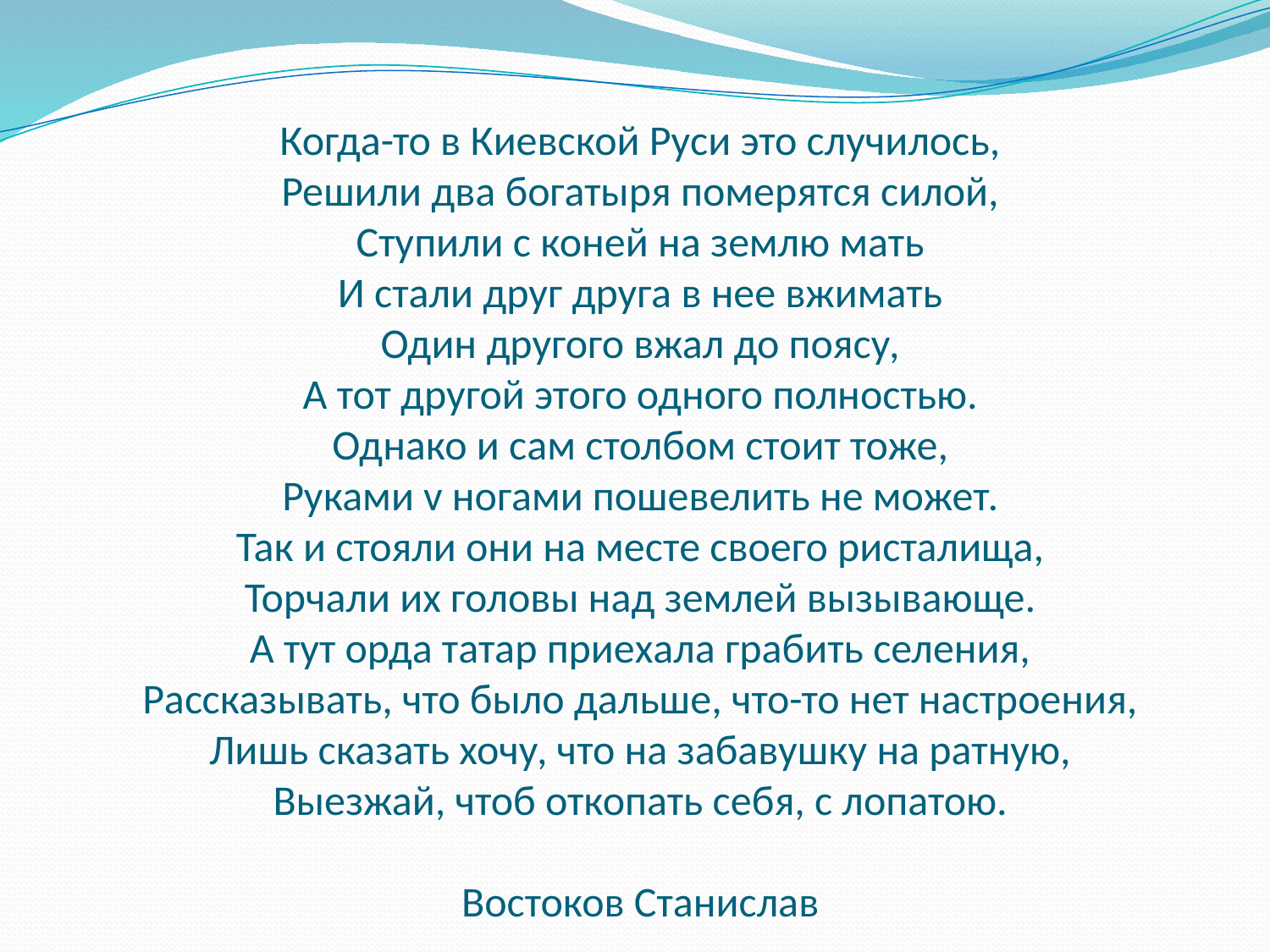

# Когда-то в Киевской Руси это случилось, Решили два богатыря померятся силой, Ступили с коней на землю мать И стали друг друга в нее вжимать Один другого вжал до поясу, А тот другой этого одного полностью. Однако и сам столбом стоит тоже, Руками v ногами пошевелить не может. Так и стояли они на месте своего ристалища, Торчали их головы над землей вызывающе. А тут орда татар приехала грабить селения, Рассказывать, что было дальше, что-то нет настроения, Лишь сказать хочу, что на забавушку на ратную, Выезжай, чтоб откопать себя, с лопатою. Востоков Станислав